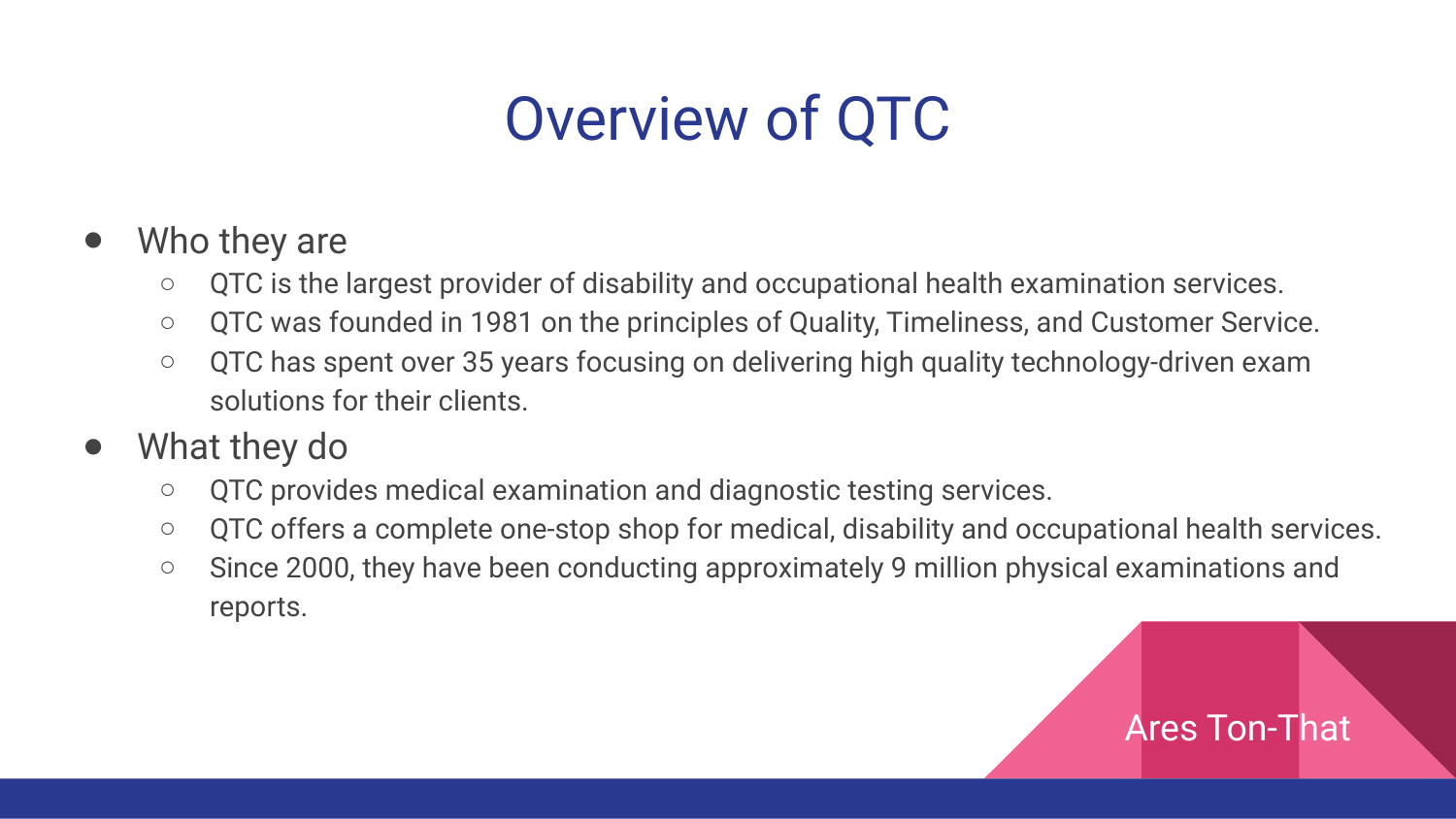

# Overview of QTC
Who they are
QTC is the largest provider of disability and occupational health examination services.
QTC was founded in 1981 on the principles of Quality, Timeliness, and Customer Service.
QTC has spent over 35 years focusing on delivering high quality technology-driven exam solutions for their clients.
What they do
QTC provides medical examination and diagnostic testing services.
QTC offers a complete one-stop shop for medical, disability and occupational health services.
Since 2000, they have been conducting approximately 9 million physical examinations and reports.s Ton-Th
Ares Ton-That